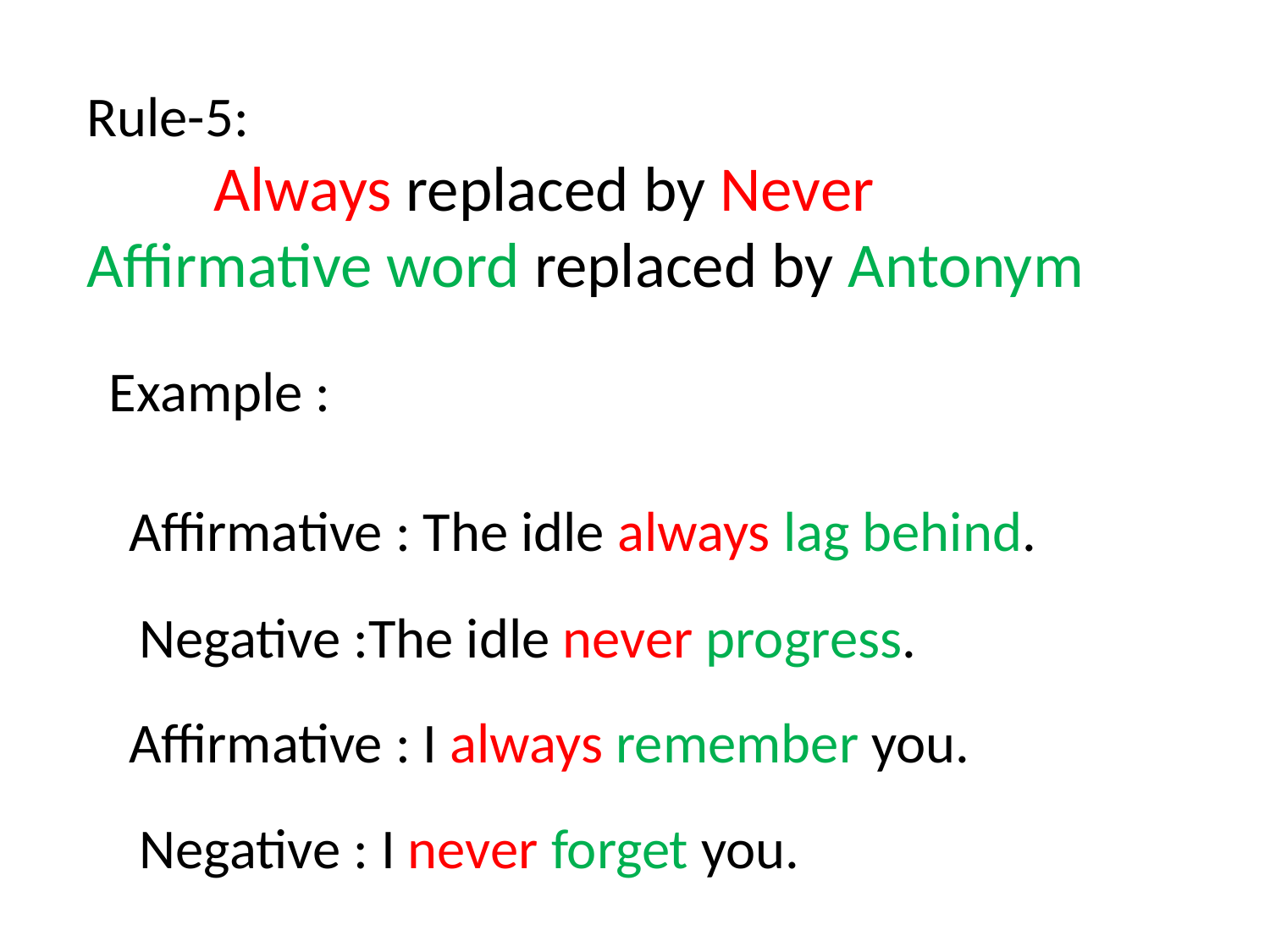

Rule-5:
	Always replaced by Never
Affirmative word replaced by Antonym
Example :
Affirmative : The idle always lag behind.
Negative :The idle never progress.
Affirmative : I always remember you.
Negative : I never forget you.